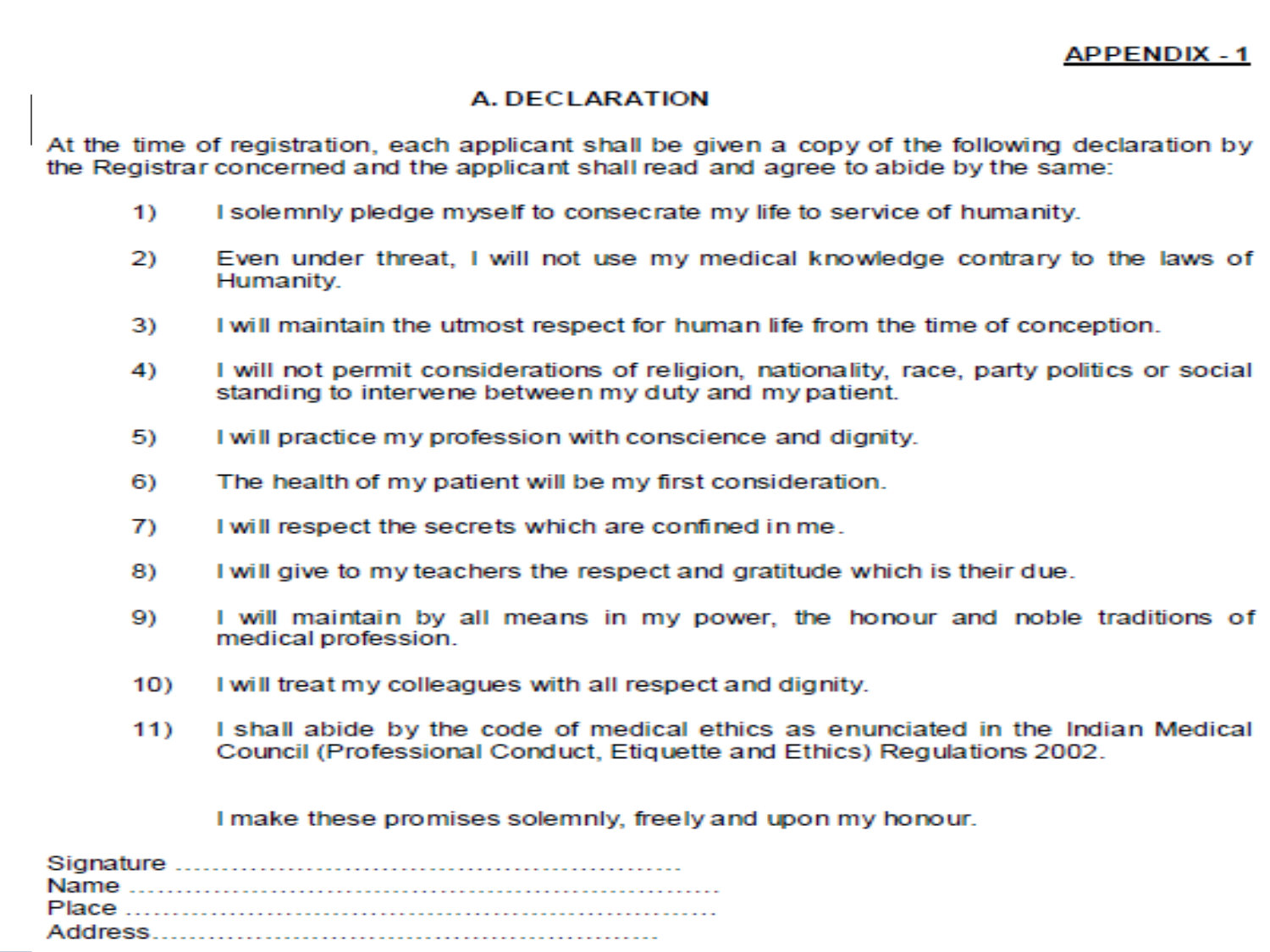

Declaration-
Each applicant, at the time of making an  application for registration under the  provisions of the Act, shall be provided a copy  of the declaration and shall submit a duly  signed Declaration.